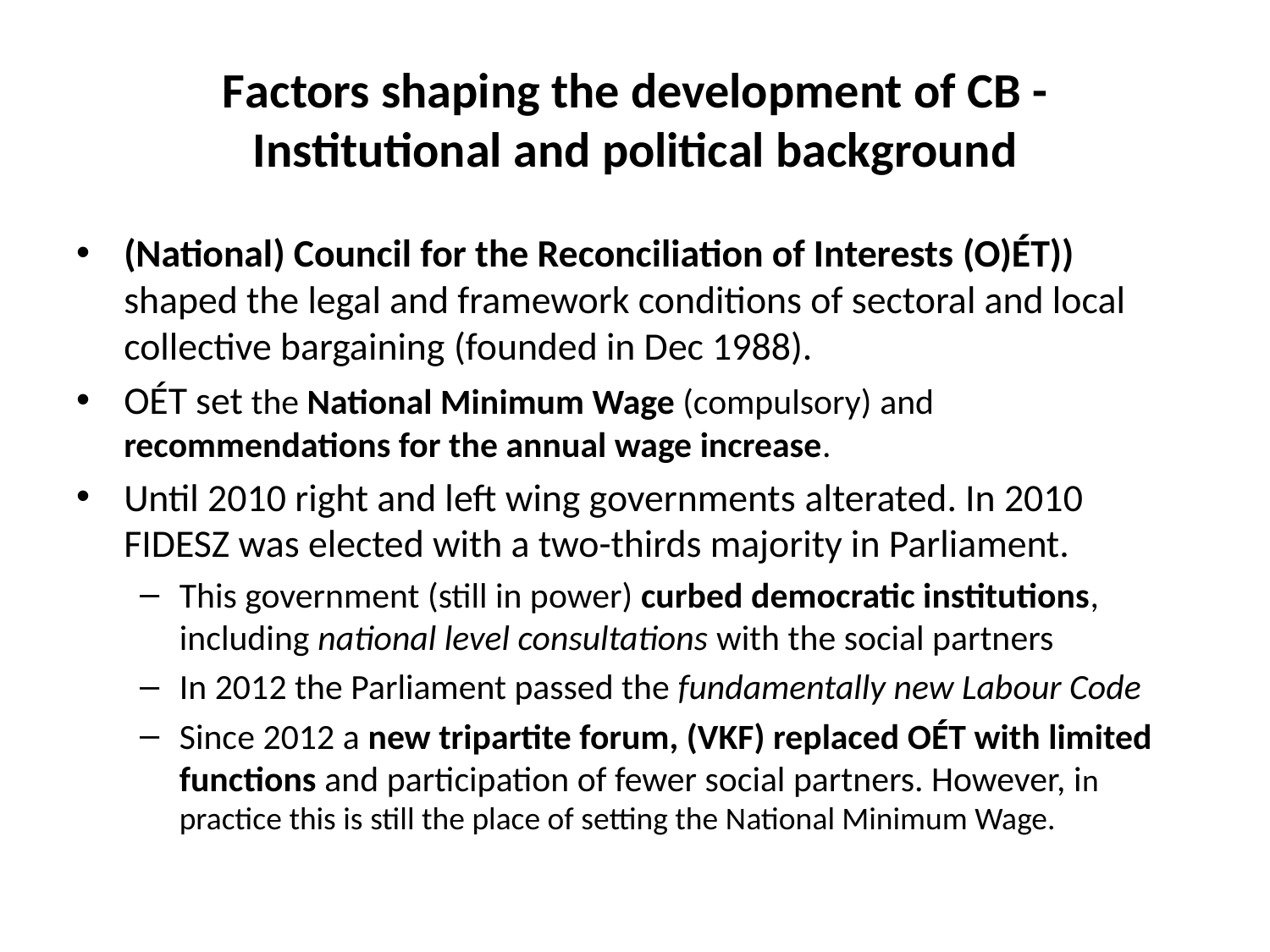

# Factors shaping the development of CB - Institutional and political background
(National) Council for the Reconciliation of Interests (O)ÉT)) shaped the legal and framework conditions of sectoral and local collective bargaining (founded in Dec 1988).
OÉT set the National Minimum Wage (compulsory) and recommendations for the annual wage increase.
Until 2010 right and left wing governments alterated. In 2010 FIDESZ was elected with a two-thirds majority in Parliament.
This government (still in power) curbed democratic institutions, including national level consultations with the social partners
In 2012 the Parliament passed the fundamentally new Labour Code
Since 2012 a new tripartite forum, (VKF) replaced OÉT with limited functions and participation of fewer social partners. However, in practice this is still the place of setting the National Minimum Wage.